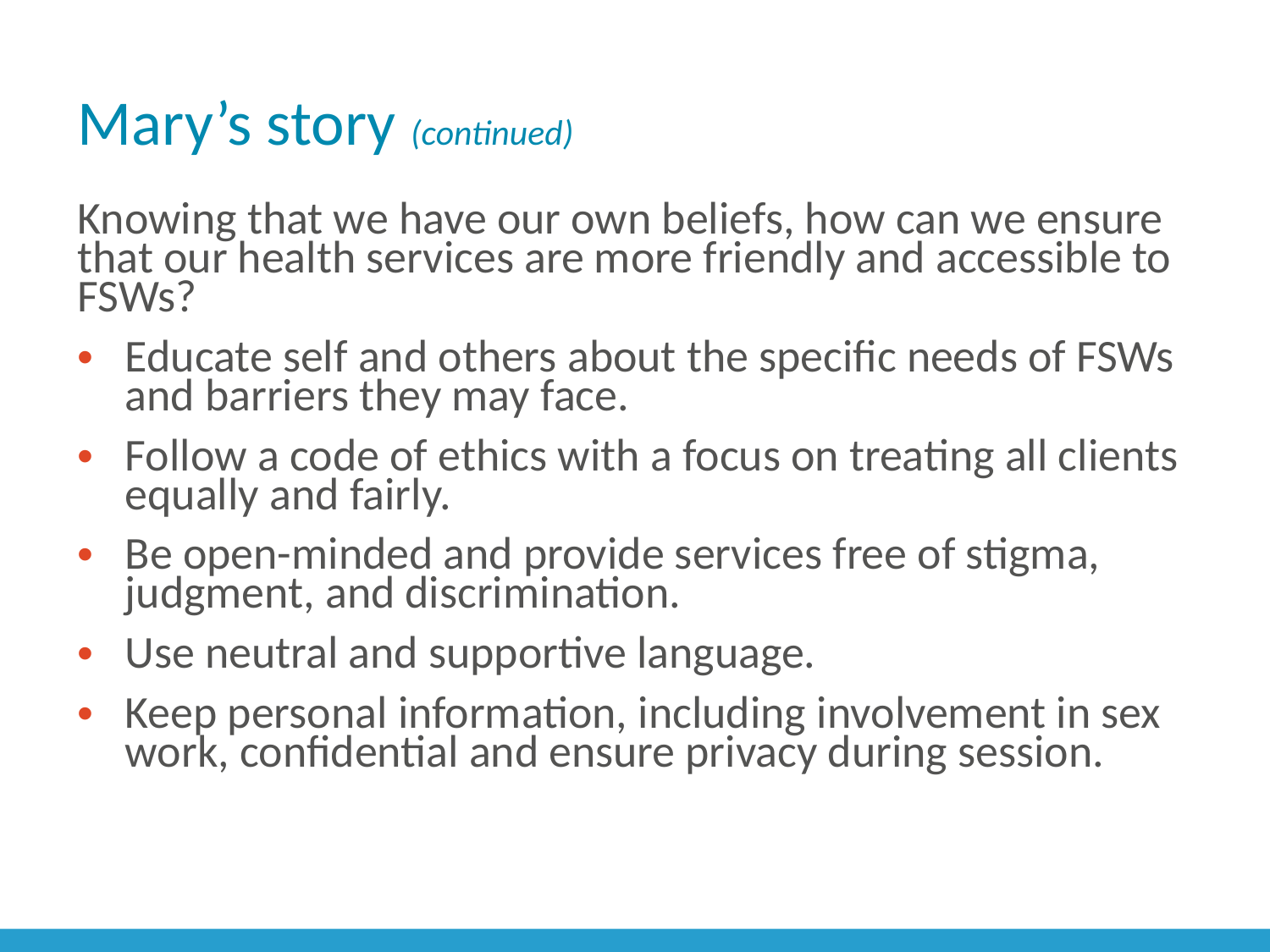

# Mary’s story (continued)
Knowing that we have our own beliefs, how can we ensure that our health services are more friendly and accessible to FSWs?
Educate self and others about the specific needs of FSWs and barriers they may face.
Follow a code of ethics with a focus on treating all clients equally and fairly.
Be open-minded and provide services free of stigma, judgment, and discrimination.
Use neutral and supportive language.
Keep personal information, including involvement in sex work, confidential and ensure privacy during session.